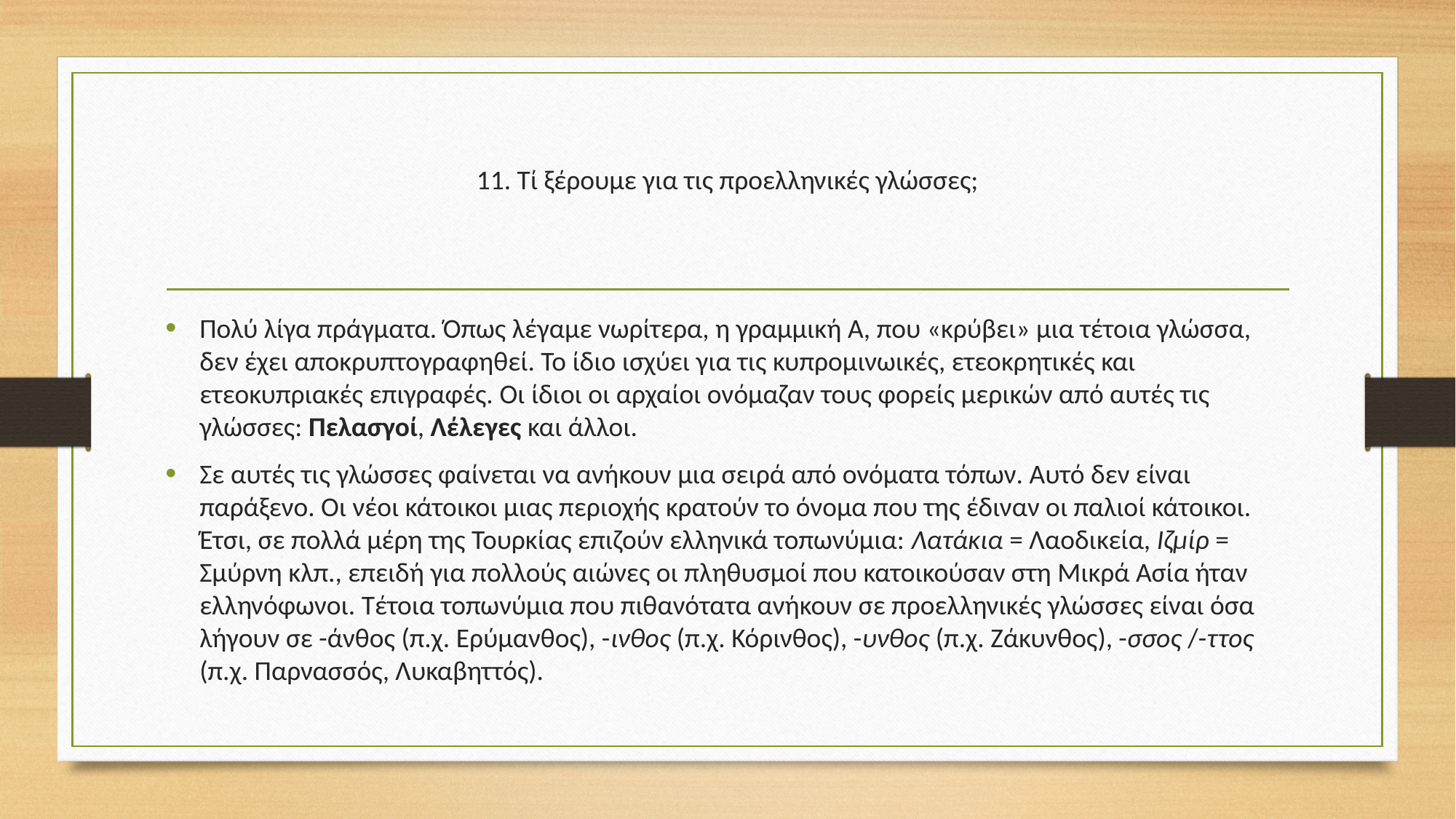

# 11. Τί ξέρουμε για τις προελληνικές γλώσσες;
Πολύ λίγα πράγματα. Όπως λέγαμε νωρίτερα, η γραμμική Α, που «κρύβει» μια τέτοια γλώσσα, δεν έχει αποκρυπτογραφηθεί. Το ίδιο ισχύει για τις κυπρομινωικές, ετεοκρητικές και ετεοκυπριακές επιγραφές. Οι ίδιοι οι αρχαίοι ονόμαζαν τους φορείς μερικών από αυτές τις γλώσσες: Πελασγοί, Λέλεγες και άλλοι.
Σε αυτές τις γλώσσες φαίνεται να ανήκουν μια σειρά από ονόματα τόπων. Αυτό δεν είναι παράξενο. Οι νέοι κάτοικοι μιας περιοχής κρατούν το όνομα που της έδιναν οι παλιοί κάτοικοι. Έτσι, σε πολλά μέρη της Τουρκίας επιζούν ελληνικά τοπωνύμια: Λατάκια = Λαοδικεία, Ιζμίρ = Σμύρνη κλπ., επειδή για πολλούς αιώνες οι πληθυσμοί που κατοικούσαν στη Μικρά Ασία ήταν ελληνόφωνοι. Τέτοια τοπωνύμια που πιθανότατα ανήκουν σε προελληνικές γλώσσες είναι όσα λήγουν σε -άνθος (π.χ. Ερύμανθος), -ινθος (π.χ. Κόρινθος), -υνθος (π.χ. Ζάκυνθος), -σσος /-ττος (π.χ. Παρνασσός, Λυκαβηττός).